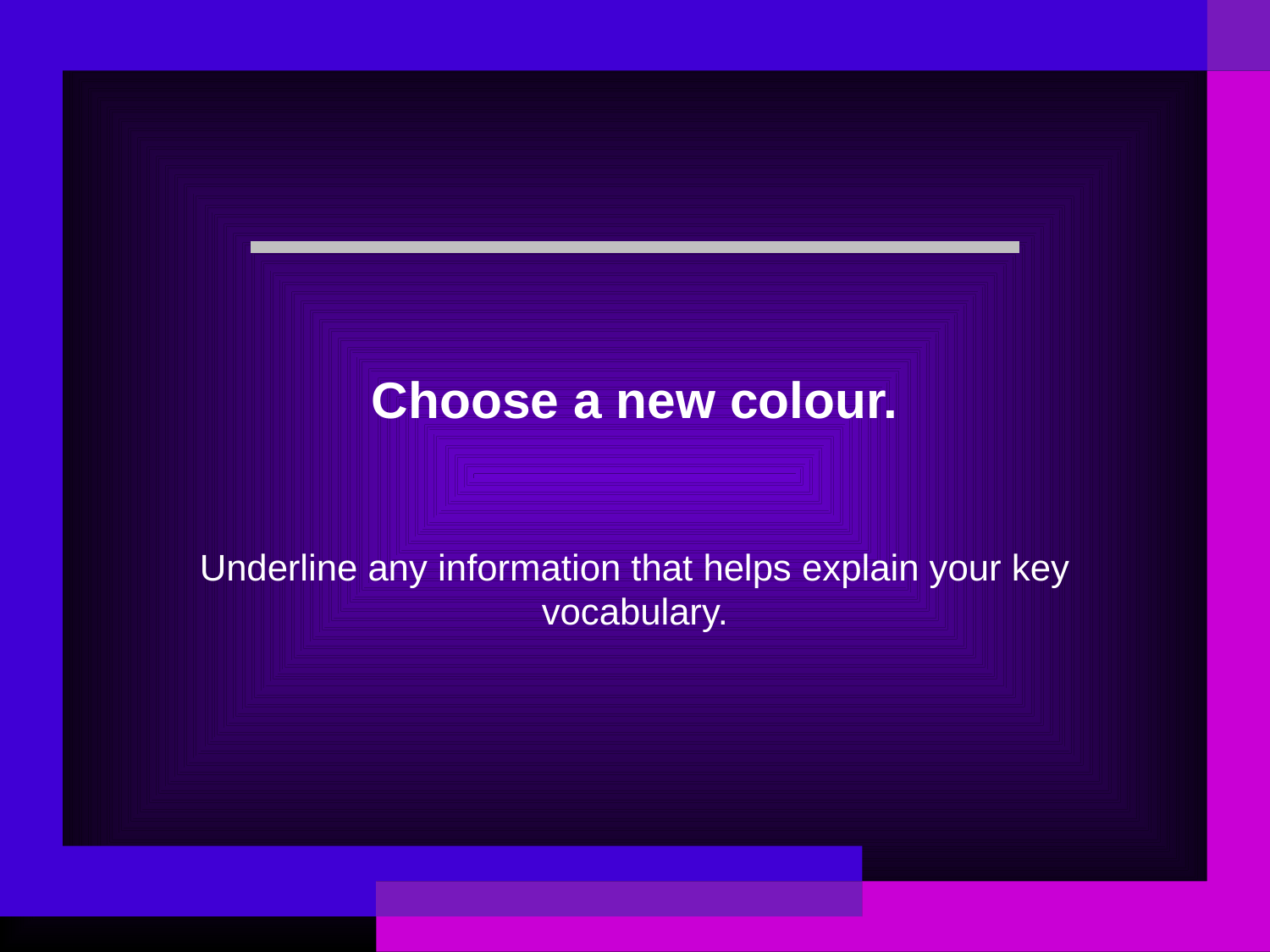

# Choose a new colour.
Underline any information that helps explain your key vocabulary.